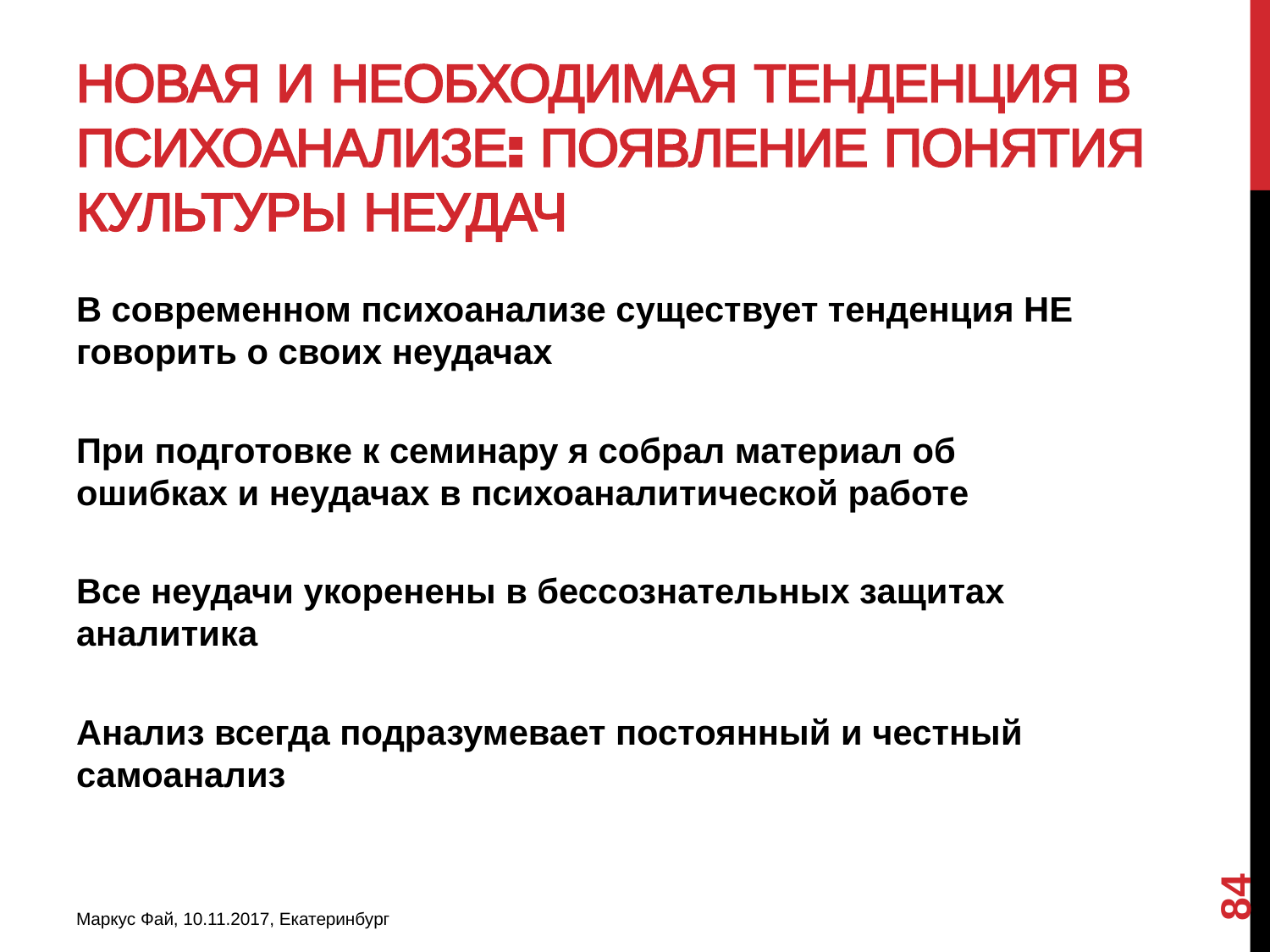

# Новая и необходимая тенденция в психоанализе: появление понятия Культуры неудач
В современном психоанализе существует тенденция НЕ говорить о своих неудачах

При подготовке к семинару я собрал материал об ошибках и неудачах в психоаналитической работе

Все неудачи укоренены в бессознательных защитах аналитика

Анализ всегда подразумевает постоянный и честный самоанализ
84
Маркус Фай, 10.11.2017, Екатеринбург